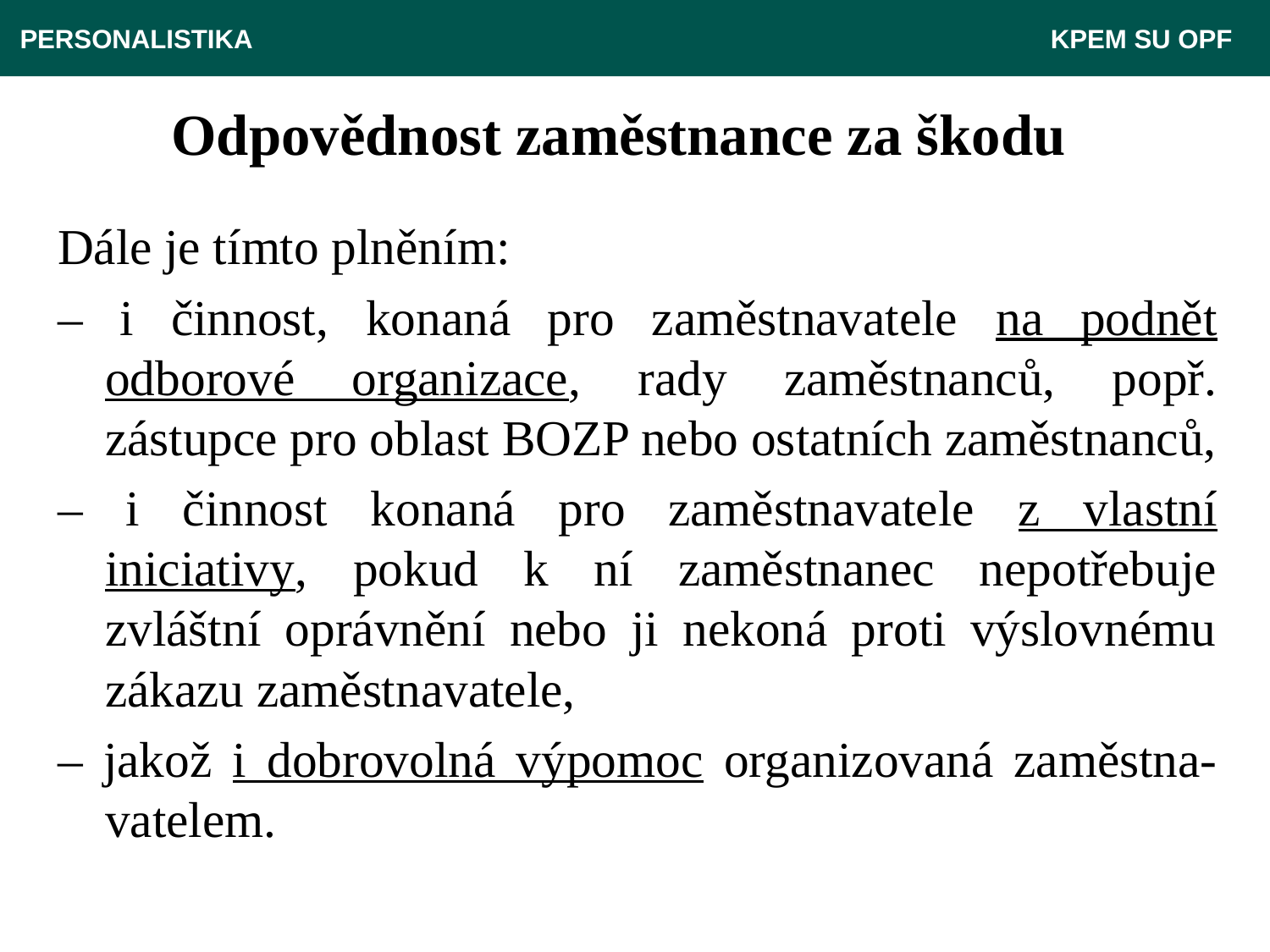

PERSONALISTIKA 							   KPEM SU OPF
# Odpovědnost zaměstnance za škodu
Dále je tímto plněním:
– i činnost, konaná pro zaměstnavatele na podnět odborové organizace, rady zaměstnanců, popř. zástupce pro oblast BOZP nebo ostatních zaměstnanců,
– i činnost konaná pro zaměstnavatele z vlastní iniciativy, pokud k ní zaměstnanec nepotřebuje zvláštní oprávnění nebo ji nekoná proti výslovnému zákazu zaměstnavatele,
– jakož i dobrovolná výpomoc organizovaná zaměstna-vatelem.